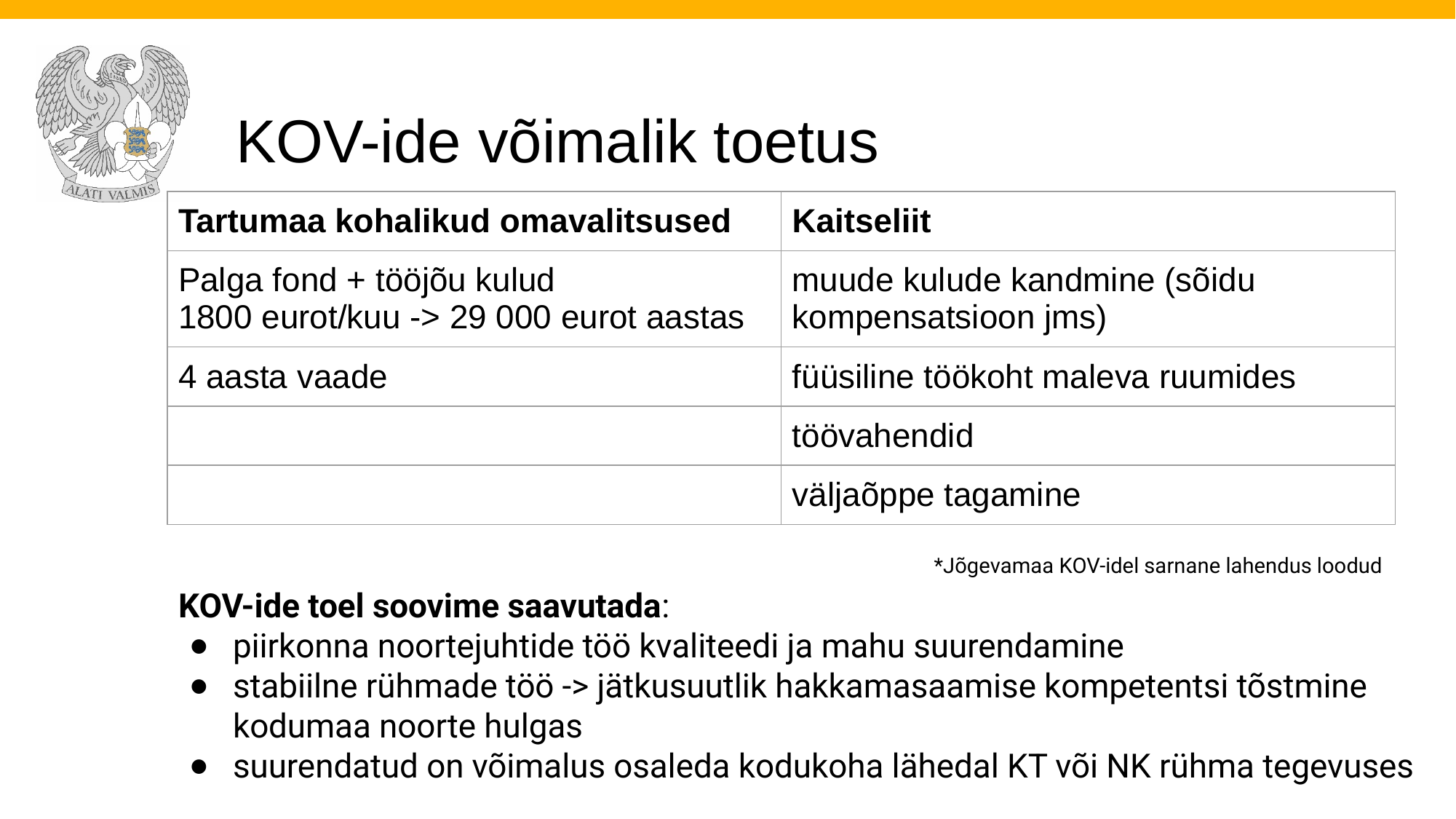

# KOV-ide võimalik toetus
| Tartumaa kohalikud omavalitsused | Kaitseliit |
| --- | --- |
| Palga fond + tööjõu kulud 1800 eurot/kuu -> 29 000 eurot aastas | muude kulude kandmine (sõidu kompensatsioon jms) |
| 4 aasta vaade | füüsiline töökoht maleva ruumides |
|  | töövahendid |
|  | väljaõppe tagamine |
*Jõgevamaa KOV-idel sarnane lahendus loodud
KOV-ide toel soovime saavutada:
piirkonna noortejuhtide töö kvaliteedi ja mahu suurendamine
stabiilne rühmade töö -> jätkusuutlik hakkamasaamise kompetentsi tõstmine kodumaa noorte hulgas
suurendatud on võimalus osaleda kodukoha lähedal KT või NK rühma tegevuses